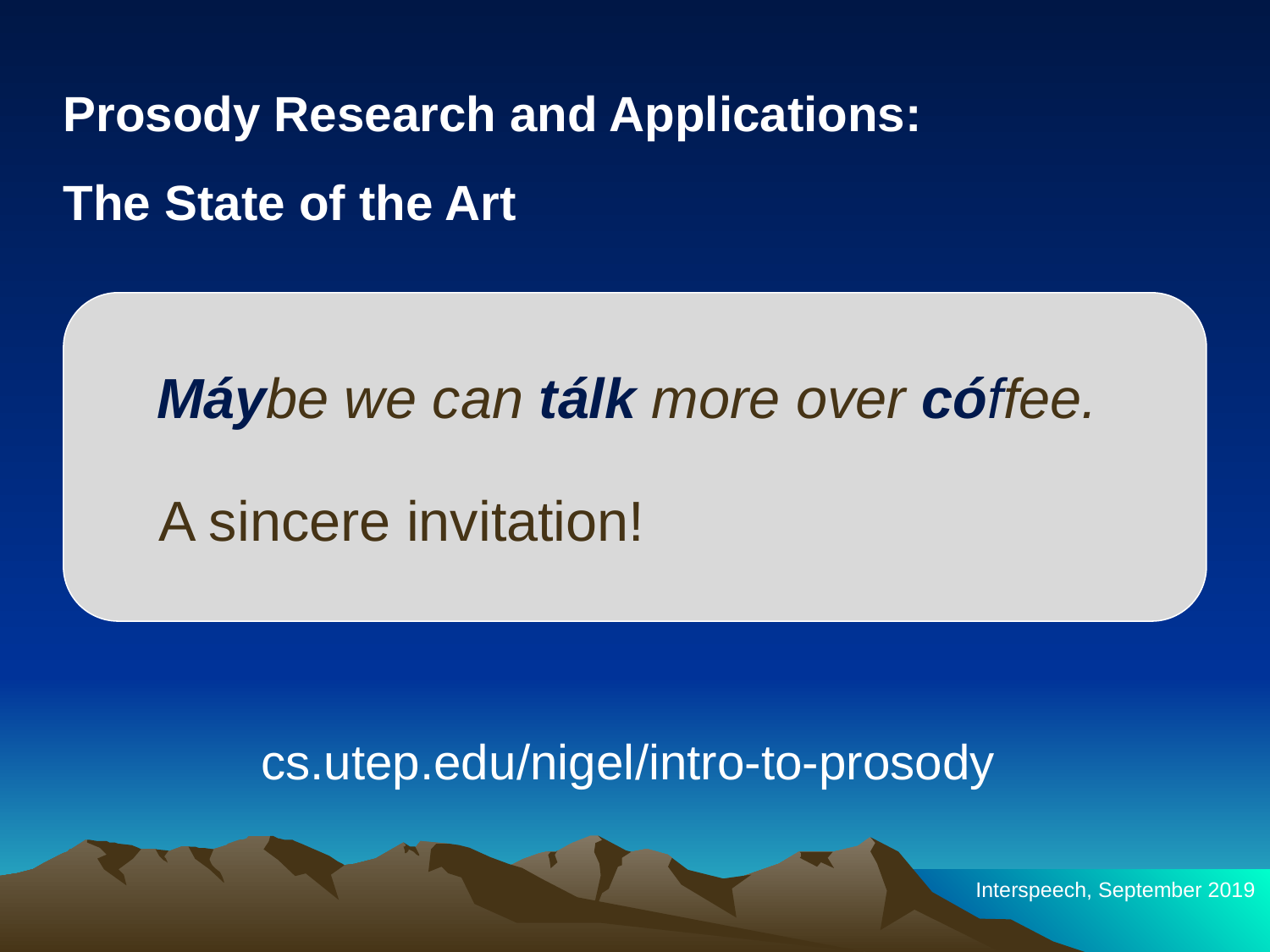

Prosody Research and Applications:
The State of the Art

Máybe we can tálk more over cóffee.

A sincere invitation!

cs.utep.edu/nigel/intro-to-prosody
Interspeech, September 2019